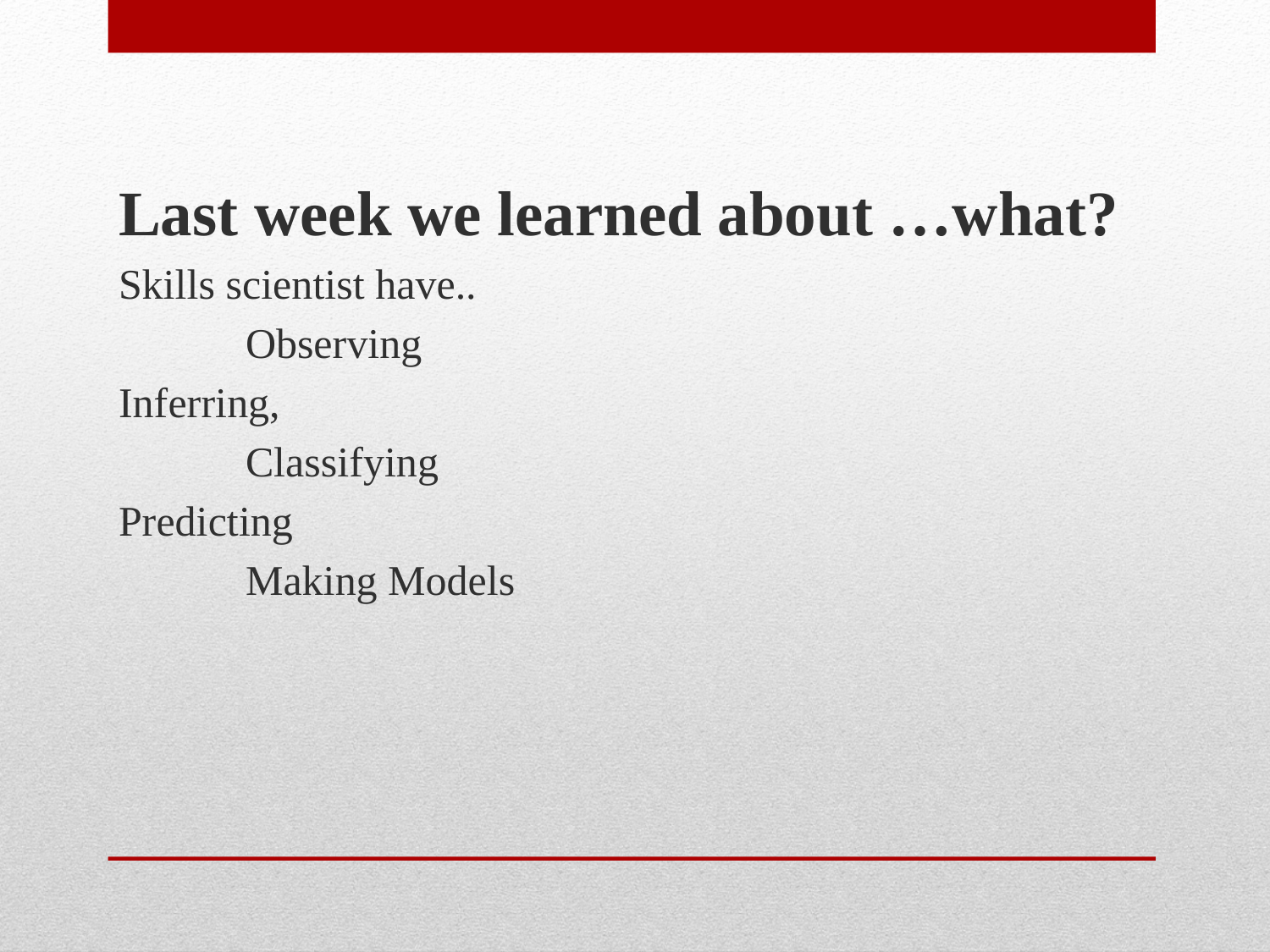

Last week we learned about …what?
Skills scientist have..
	Observing
Inferring,
	Classifying
Predicting
	Making Models